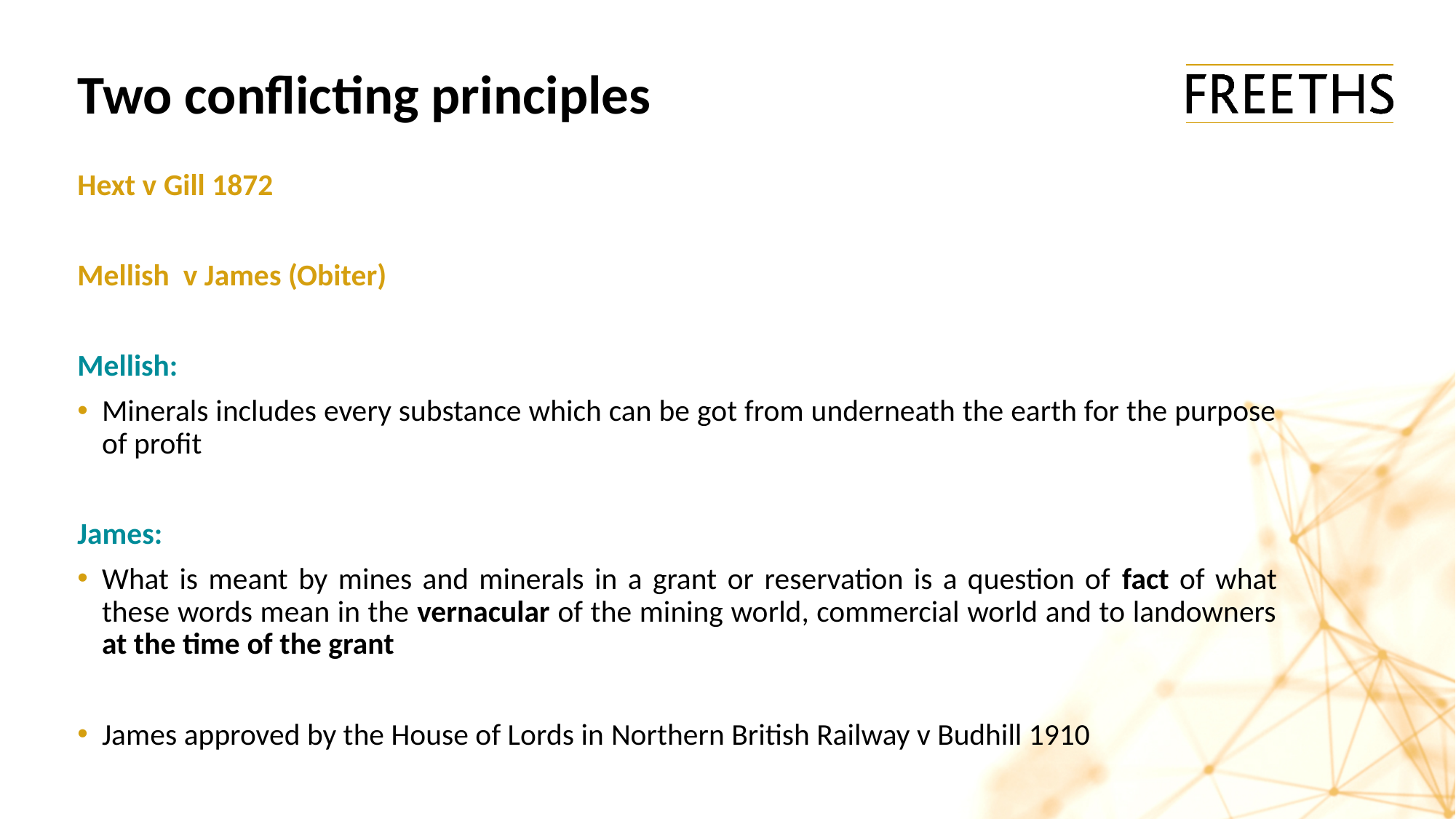

Two conflicting principles
Hext v Gill 1872

Mellish  v James (Obiter)

Mellish:
Minerals includes every substance which can be got from underneath the earth for the purpose of profit

James:
What is meant by mines and minerals in a grant or reservation is a question of fact of what these words mean in the vernacular of the mining world, commercial world and to landowners at the time of the grant

James approved by the House of Lords in Northern British Railway v Budhill 1910